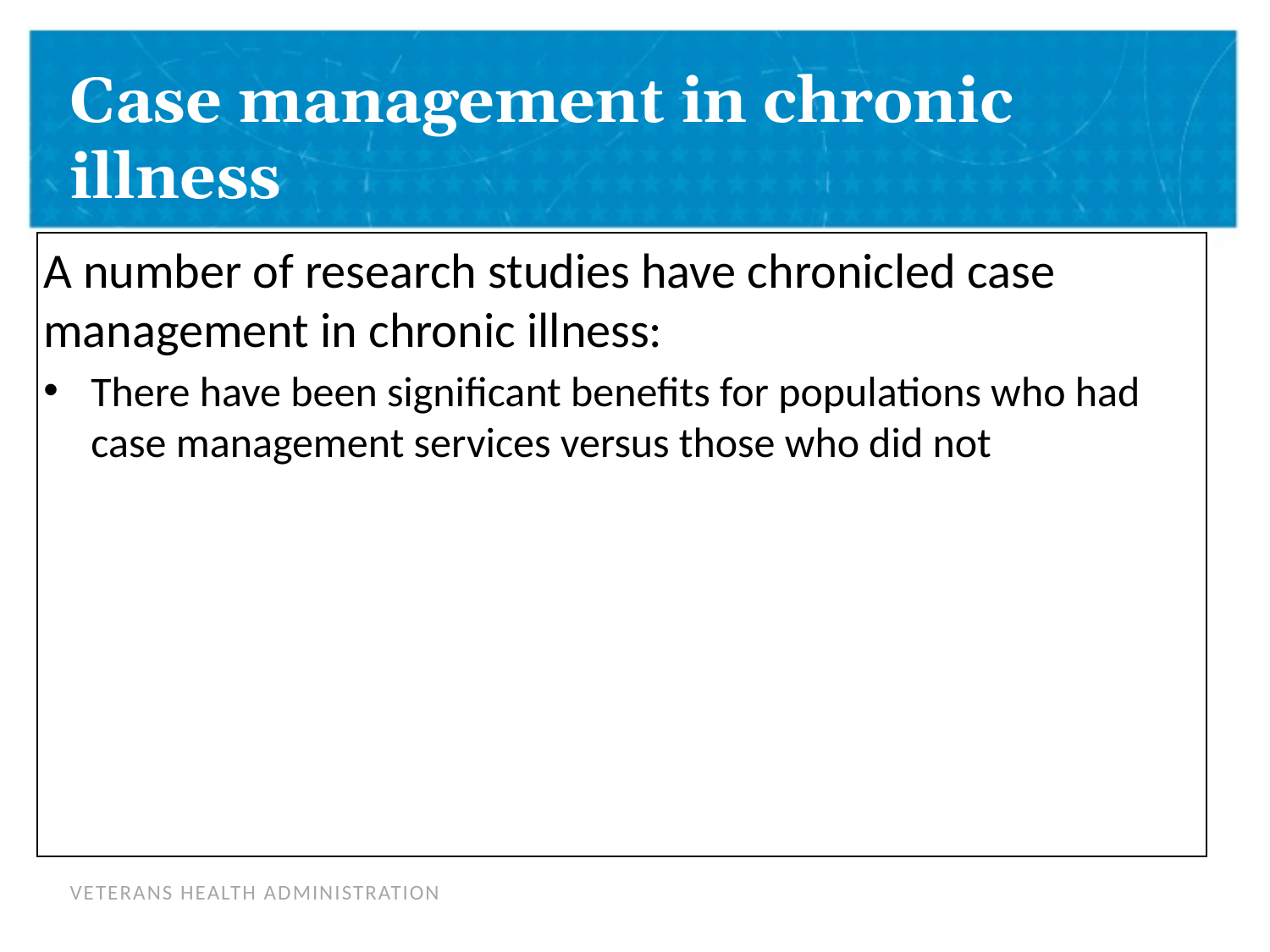

# Case management in chronic illness
A number of research studies have chronicled case management in chronic illness:
There have been significant benefits for populations who had case management services versus those who did not